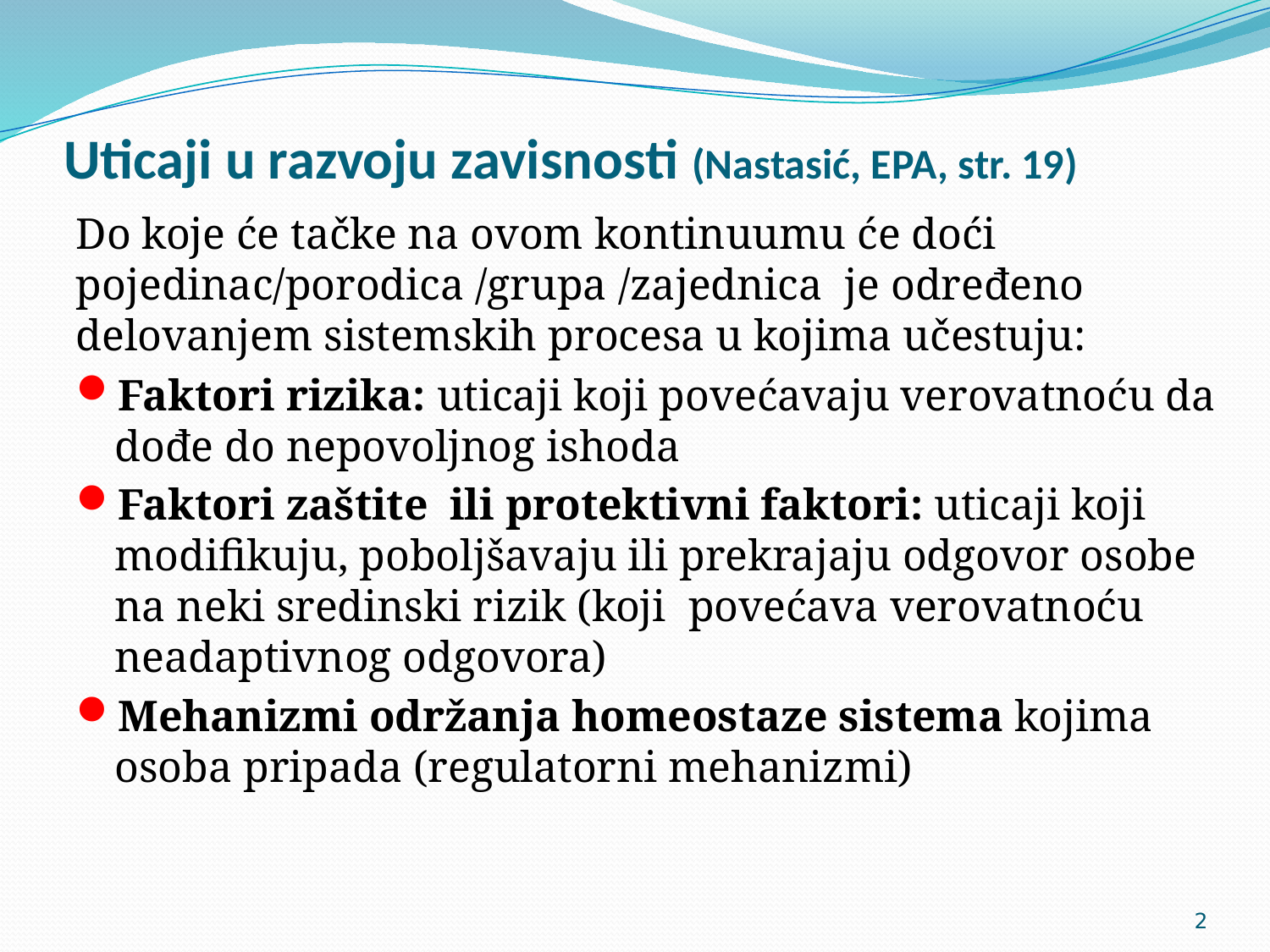

# Uticaji u razvoju zavisnosti (Nastasić, EPA, str. 19)
Do koje će tačke na ovom kontinuumu će doći pojedinac/porodica /grupa /zajednica  je određeno delovanjem sistemskih procesa u kojima učestuju:
Faktori rizika: uticaji koji povećavaju verovatnoću da dođe do nepovoljnog ishoda
Faktori zaštite  ili protektivni faktori: uticaji koji  modifikuju, poboljšavaju ili prekrajaju odgovor osobe na neki sredinski rizik (koji  povećava verovatnoću neadaptivnog odgovora)
Mehanizmi održanja homeostaze sistema kojima osoba pripada (regulatorni mehanizmi)

2